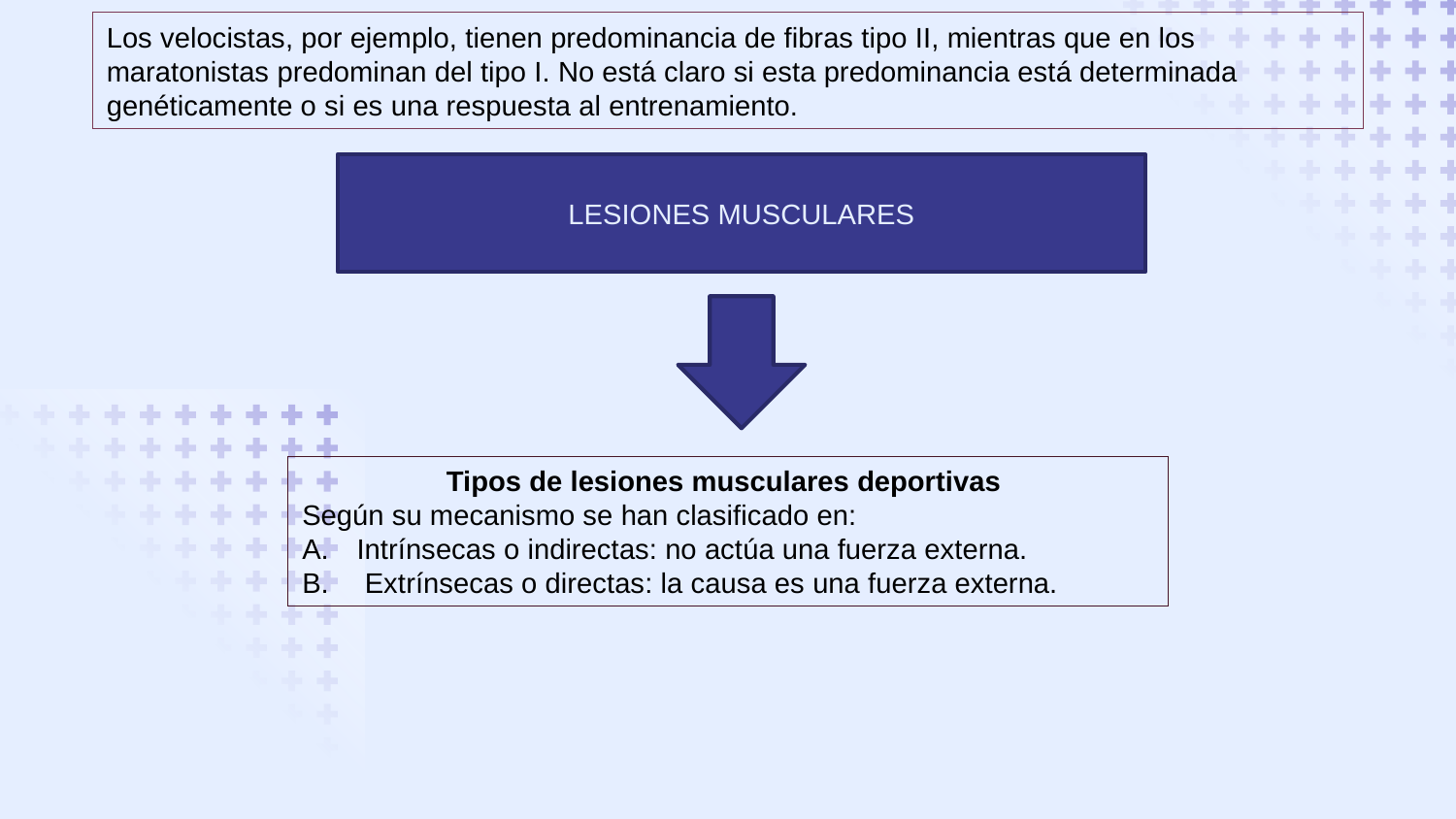

Los velocistas, por ejemplo, tienen predominancia de fibras tipo II, mientras que en los maratonistas predominan del tipo I. No está claro si esta predominancia está determinada genéticamente o si es una respuesta al entrenamiento.
LESIONES MUSCULARES

Tipos de lesiones musculares deportivas
Según su mecanismo se han clasificado en:
Intrínsecas o indirectas: no actúa una fuerza externa.
 Extrínsecas o directas: la causa es una fuerza externa.